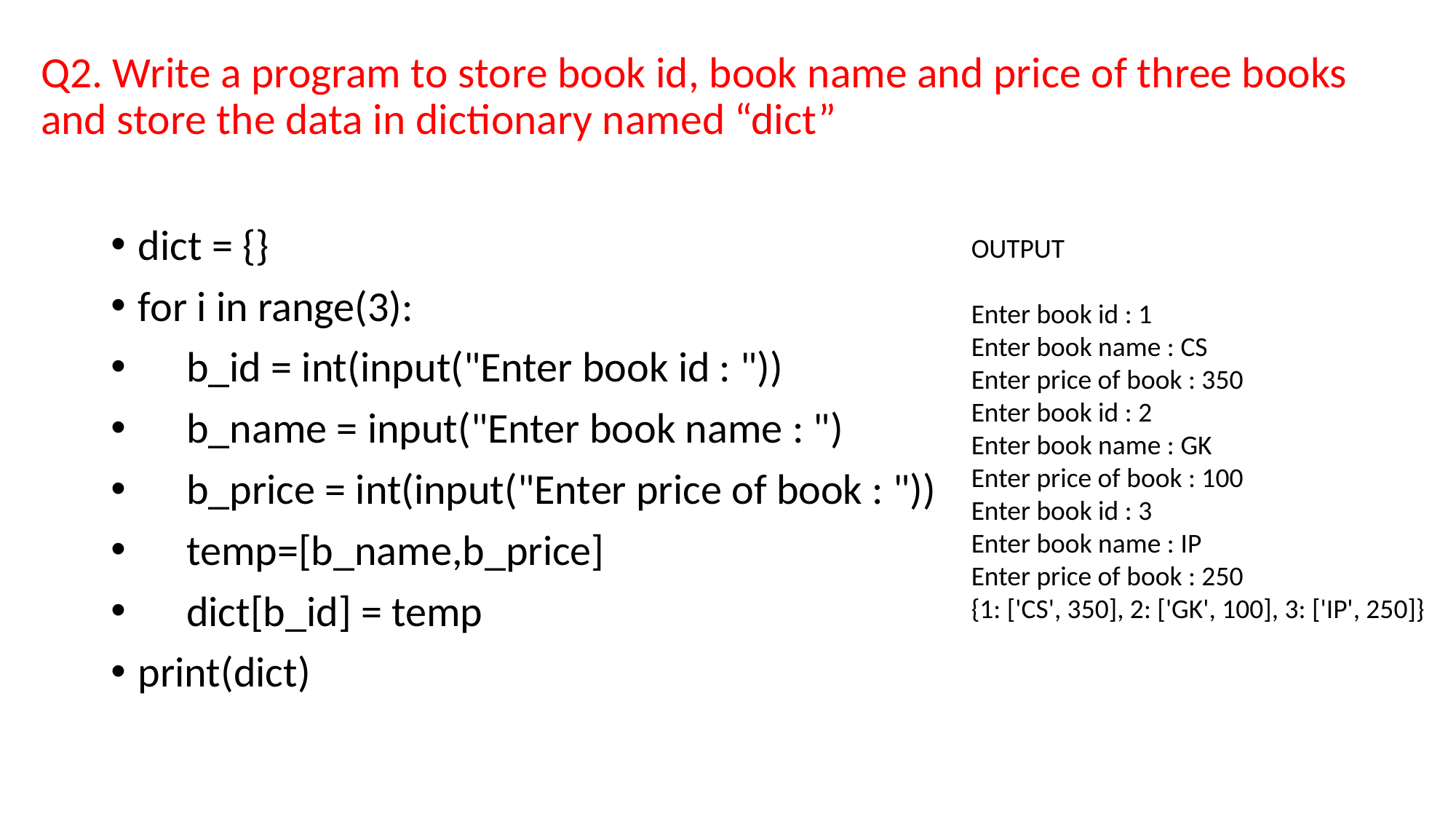

# Q2. Write a program to store book id, book name and price of three books and store the data in dictionary named “dict”
dict = {}
for i in range(3):
     b_id = int(input("Enter book id : "))
     b_name = input("Enter book name : ")
     b_price = int(input("Enter price of book : "))
     temp=[b_name,b_price]
     dict[b_id] = temp
print(dict)

OUTPUT

Enter book id : 1
Enter book name : CS
Enter price of book : 350
Enter book id : 2
Enter book name : GK
Enter price of book : 100
Enter book id : 3
Enter book name : IP
Enter price of book : 250
{1: ['CS', 350], 2: ['GK', 100], 3: ['IP', 250]}